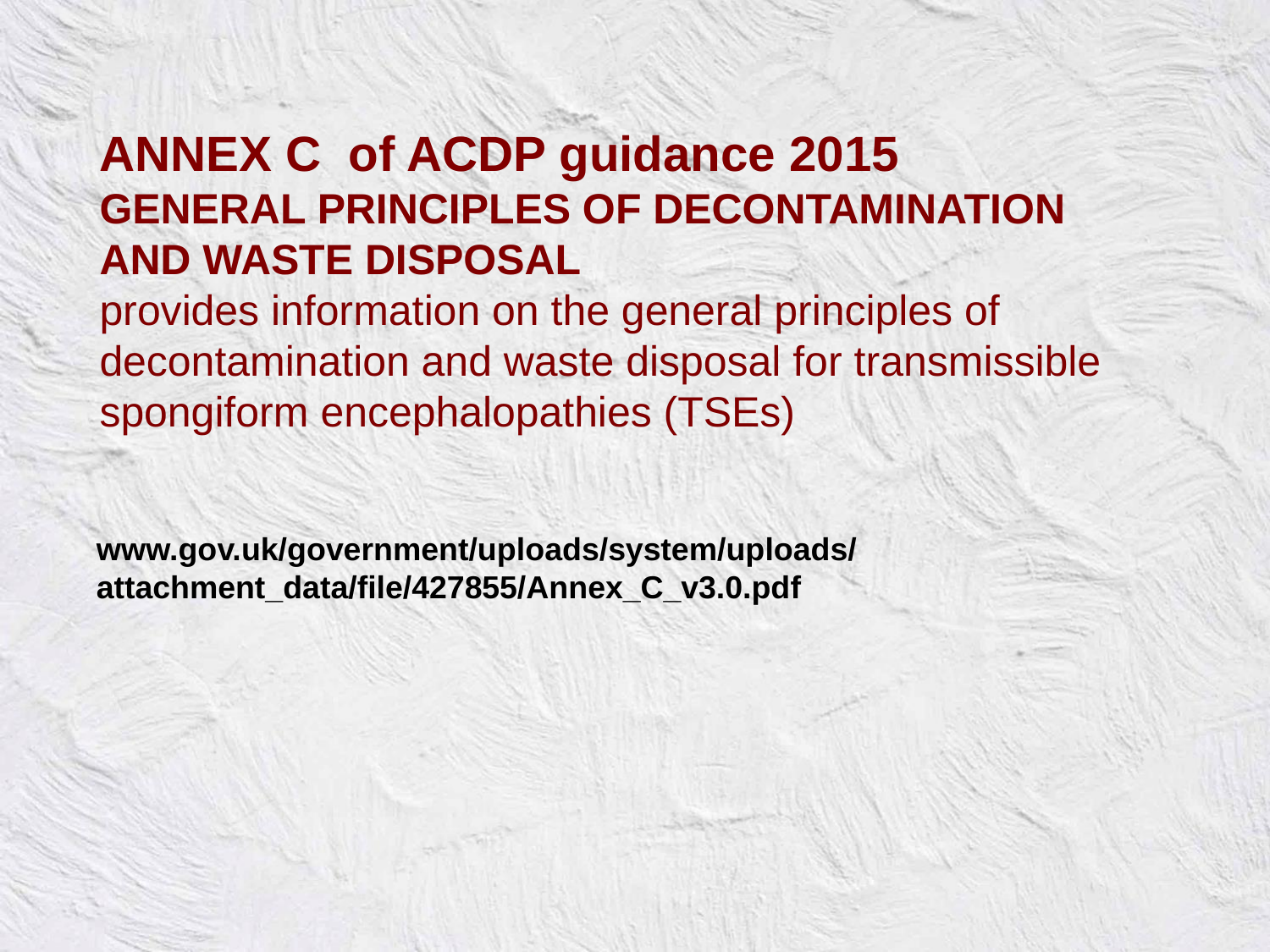

ANNEX C  of ACDP guidance 2015
GENERAL PRINCIPLES OF DECONTAMINATION AND WASTE DISPOSAL
provides information on the general principles of decontamination and waste disposal for transmissible spongiform encephalopathies (TSEs)
www.gov.uk/government/uploads/system/uploads/attachment_data/file/427855/Annex_C_v3.0.pdf